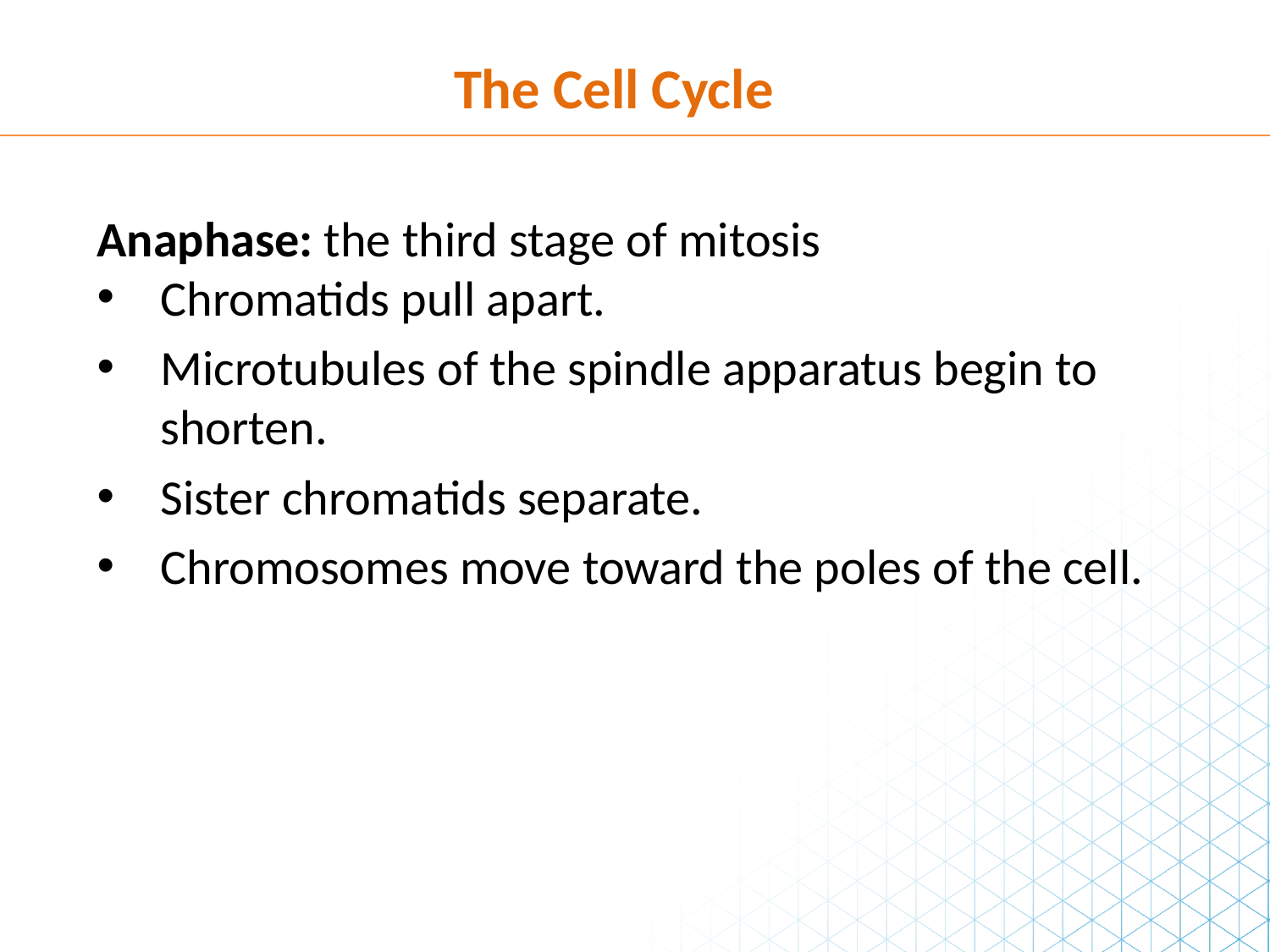

The Cell Cycle
Anaphase: the third stage of mitosis
Chromatids pull apart.
Microtubules of the spindle apparatus begin to shorten.
Sister chromatids separate.
Chromosomes move toward the poles of the cell.